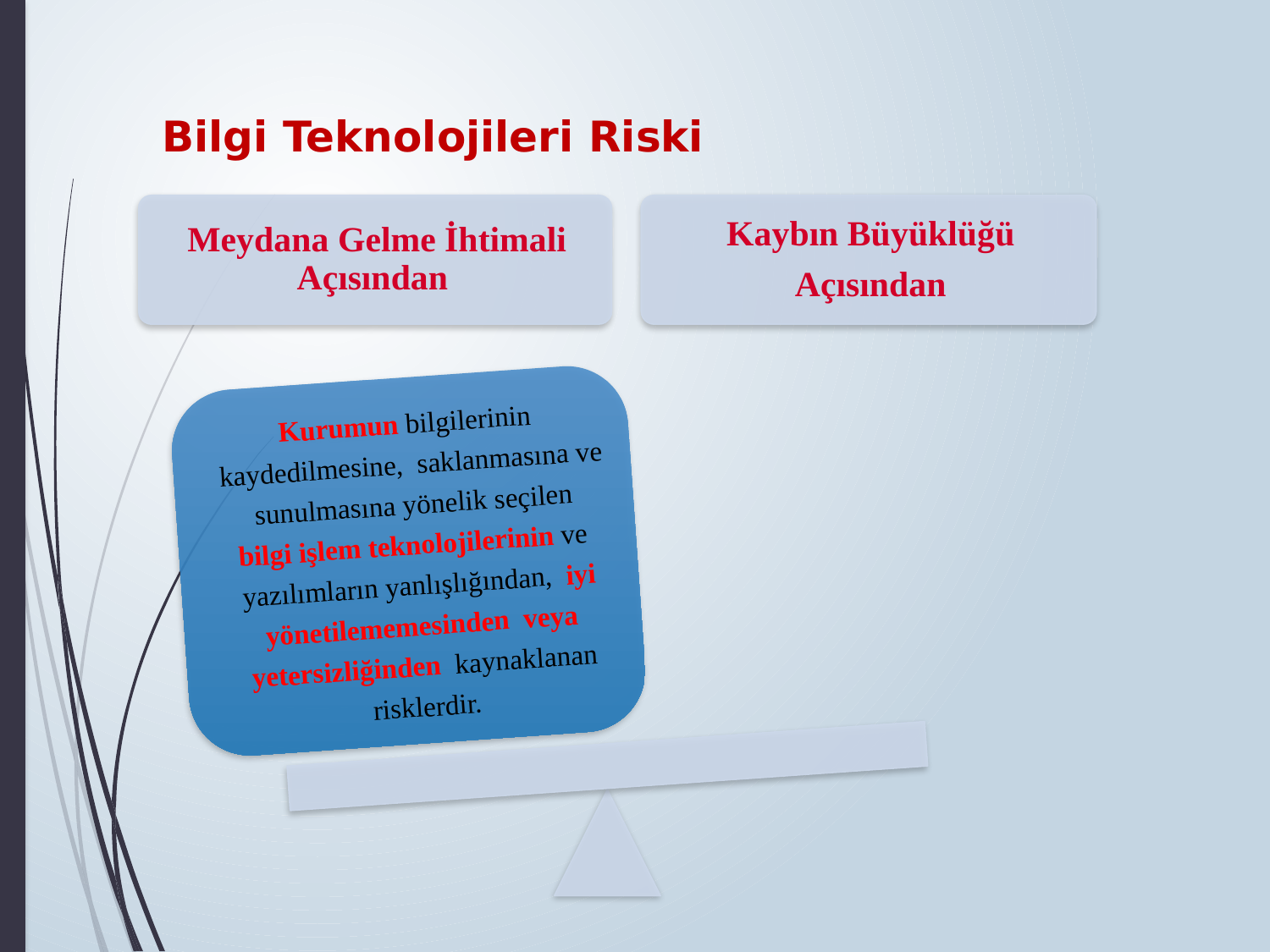

Bilgi Teknolojileri Riski
Meydana Gelme İhtimali Açısından
Kaybın Büyüklüğü
Açısından
Kurumun bilgilerinin  kaydedilmesine,  saklanmasına ve  sunulmasına yönelik seçilen  bilgi işlem teknolojilerinin ve  yazılımların yanlışlığından,  iyi yönetilememesinden  veya yetersizliğinden  kaynaklanan risklerdir.